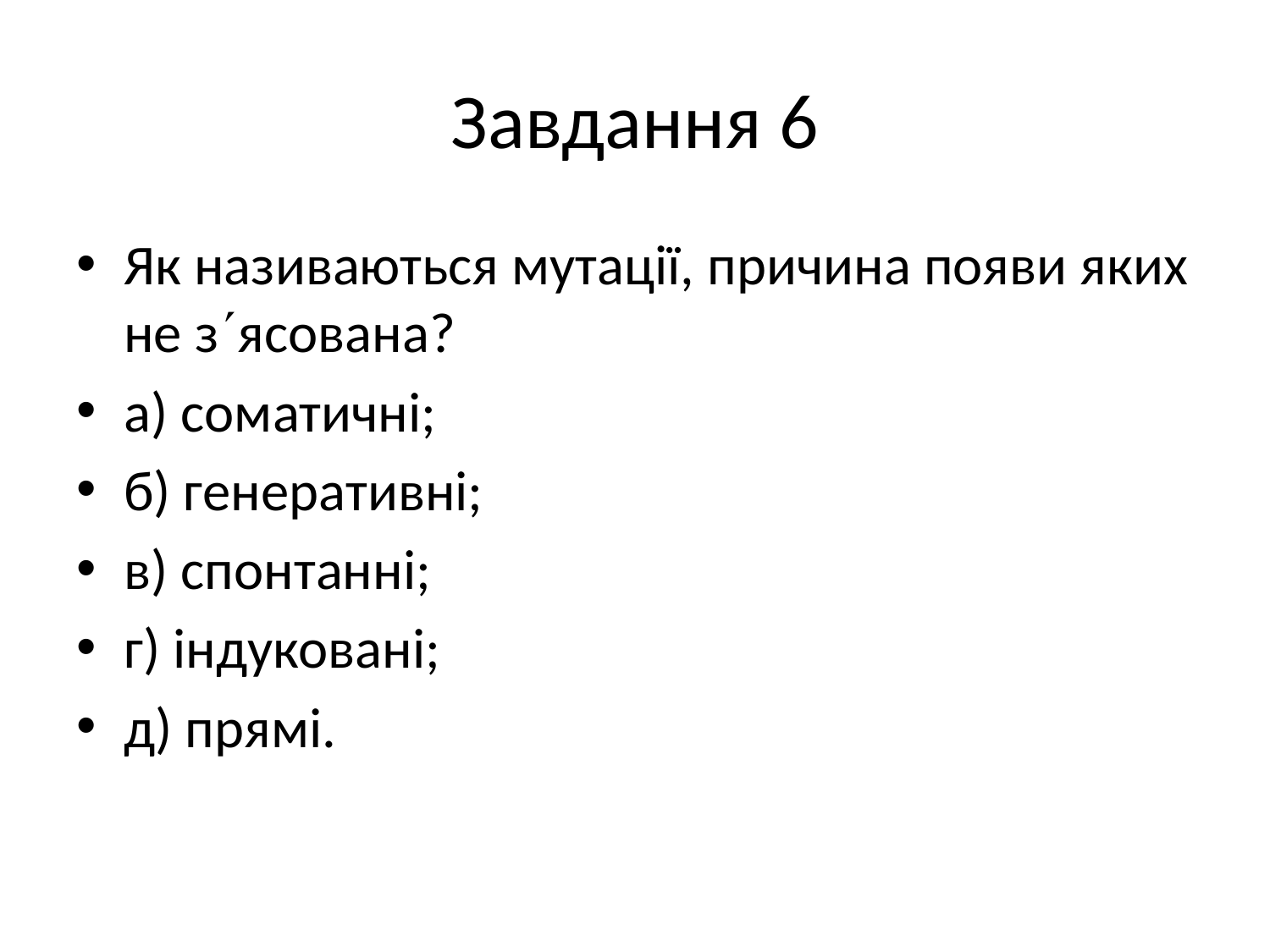

# Завдання 6
Як називаються мутації, причина появи яких не з′ясована?
а) соматичні;
б) генеративні;
в) спонтанні;
г) індуковані;
д) прямі.